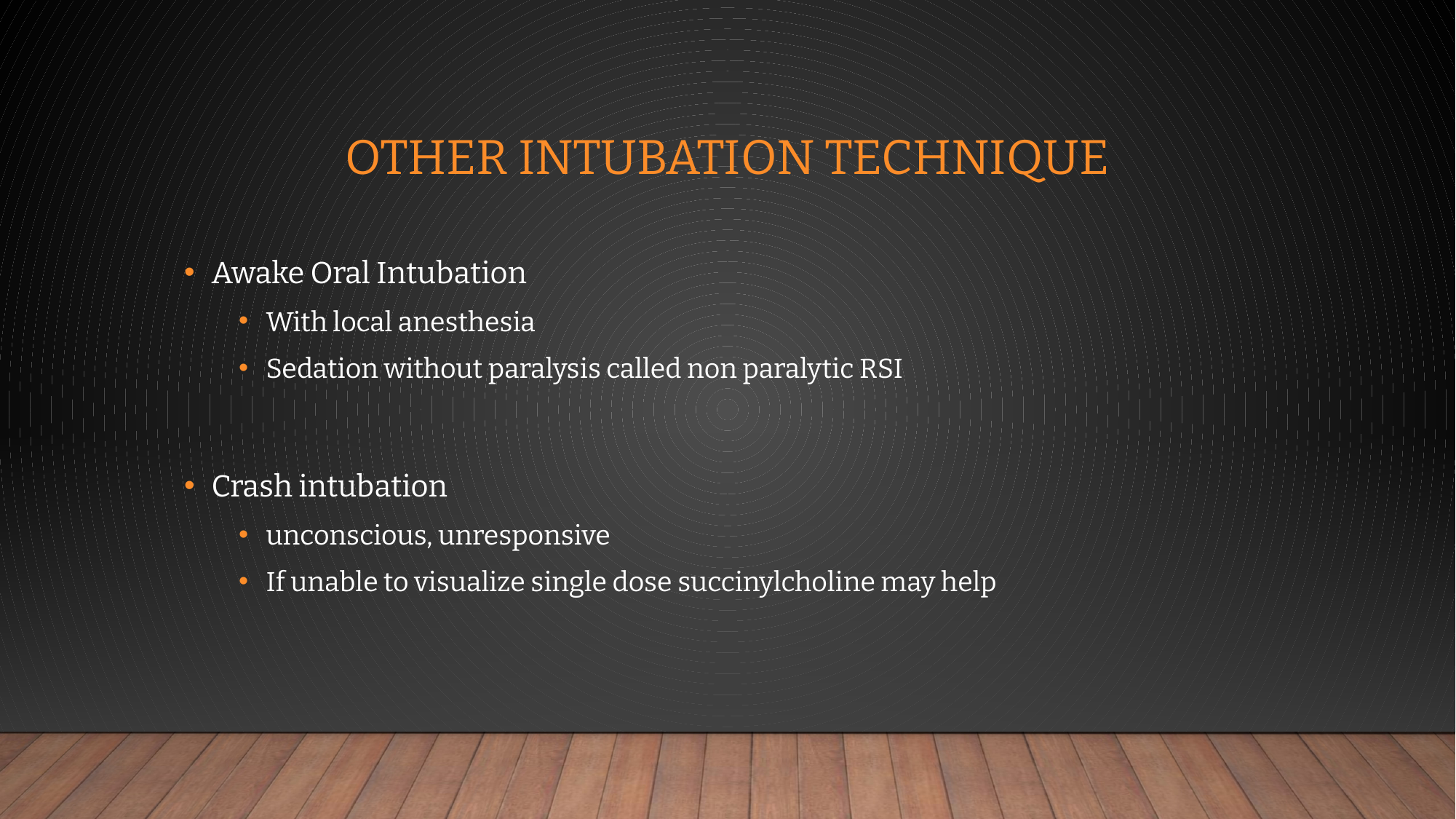

# Other intubation technique
Awake Oral Intubation
With local anesthesia
Sedation without paralysis called non paralytic RSI

Crash intubation
unconscious, unresponsive
If unable to visualize single dose succinylcholine may help